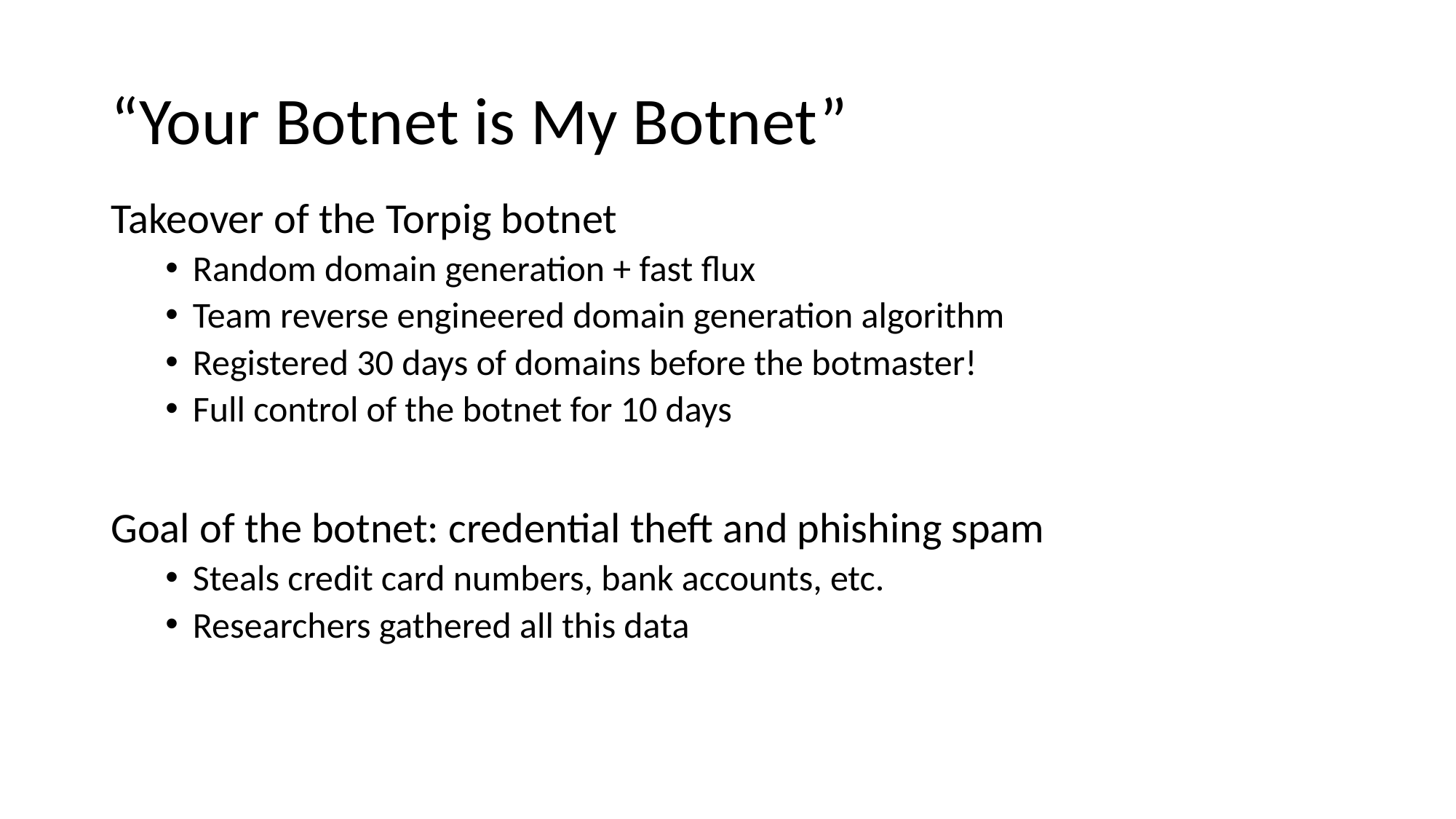

# “Your Botnet is My Botnet”
Takeover of the Torpig botnet
Random domain generation + fast flux
Team reverse engineered domain generation algorithm
Registered 30 days of domains before the botmaster!
Full control of the botnet for 10 days

Goal of the botnet: credential theft and phishing spam
Steals credit card numbers, bank accounts, etc.
Researchers gathered all this data